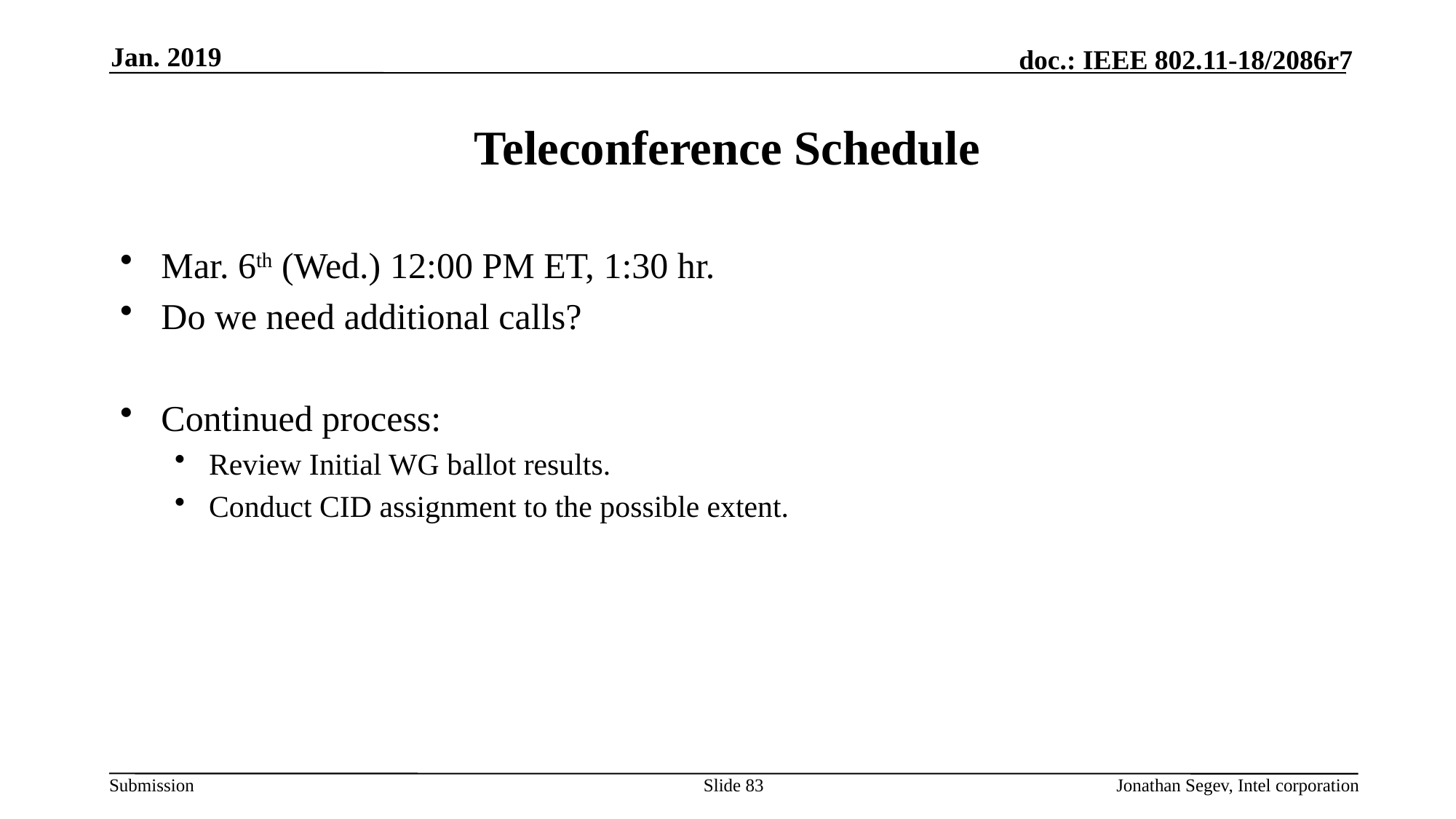

Jan. 2019
# Teleconference Schedule
Mar. 6th (Wed.) 12:00 PM ET, 1:30 hr.
Do we need additional calls?

Continued process:
Review Initial WG ballot results.
Conduct CID assignment to the possible extent.

Slide 83
Jonathan Segev, Intel corporation